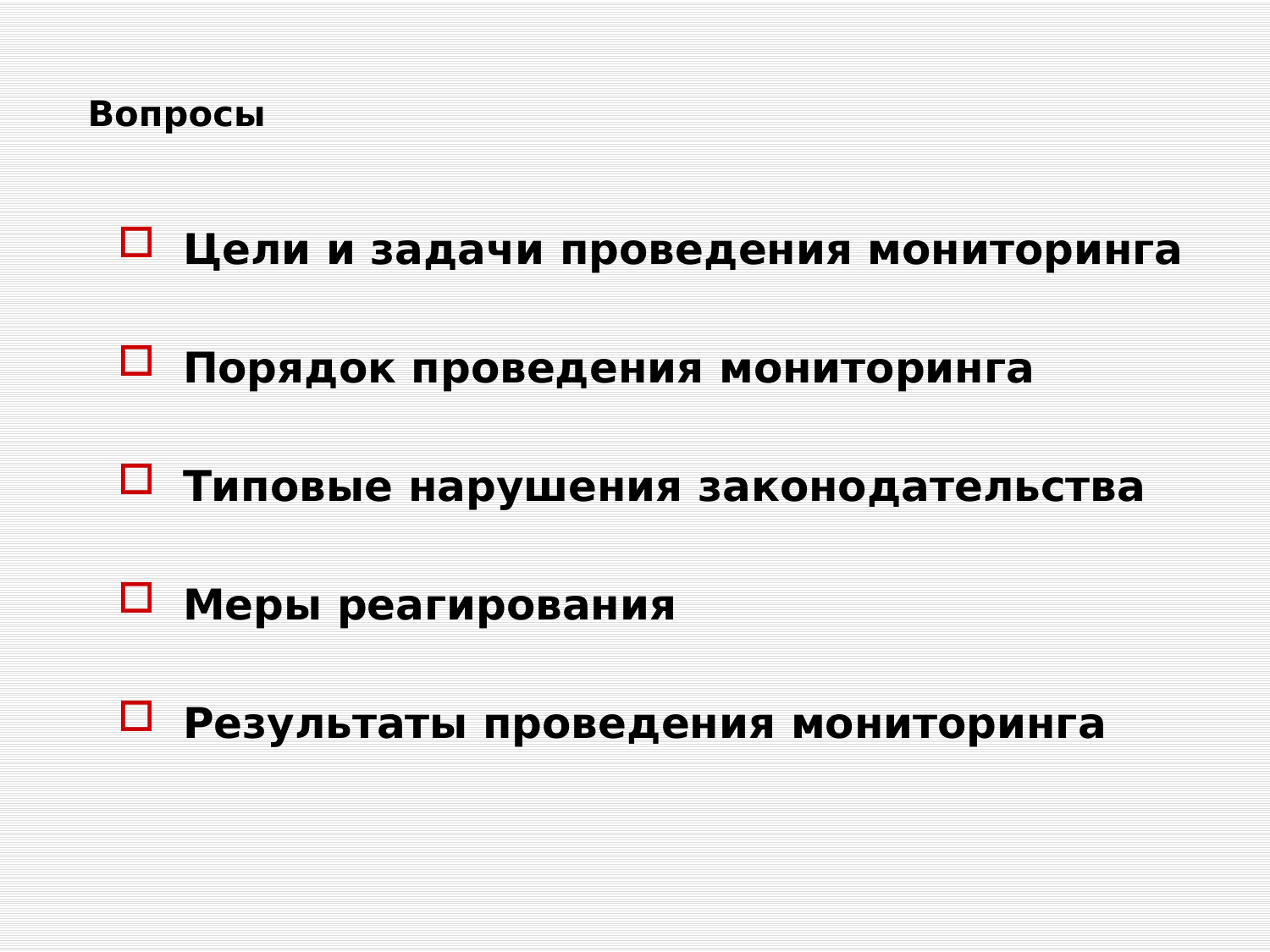

# Вопросы
Цели и задачи проведения мониторинга

Порядок проведения мониторинга

Типовые нарушения законодательства

Меры реагирования

Результаты проведения мониторинга